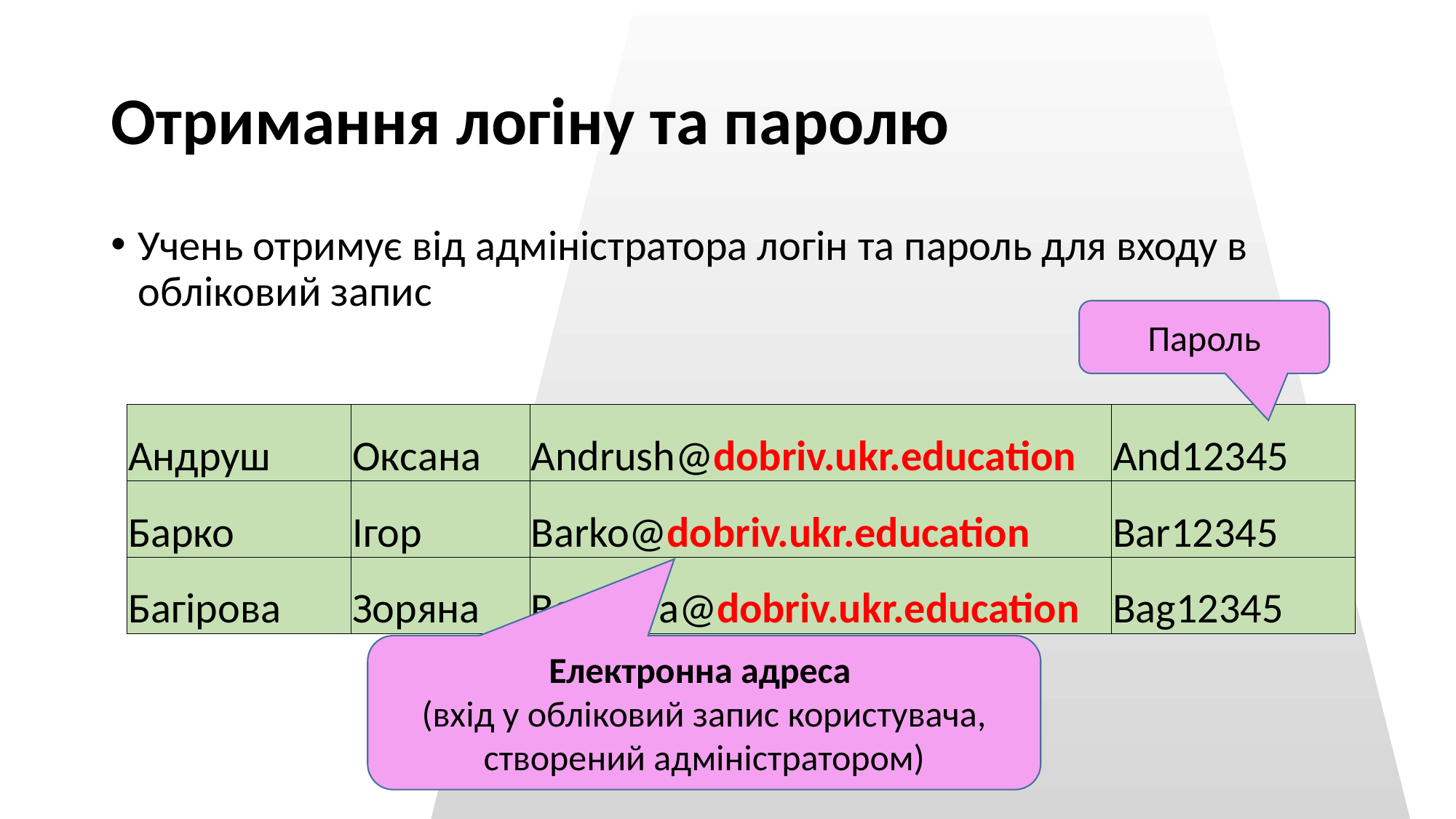

# Отримання логіну та паролю
Учень отримує від адміністратора логін та пароль для входу в обліковий запис

Пароль
| Андруш | Оксана | Andrush@dobriv.ukr.education | And12345 |
| --- | --- | --- | --- |
| Барко | Ігор | Barko@dobriv.ukr.education | Bar12345 |
| Багірова | Зоряна | Bagirova@dobriv.ukr.education | Bag12345 |
Електронна адреса
(вхід у обліковий запис користувача, створений адміністратором)